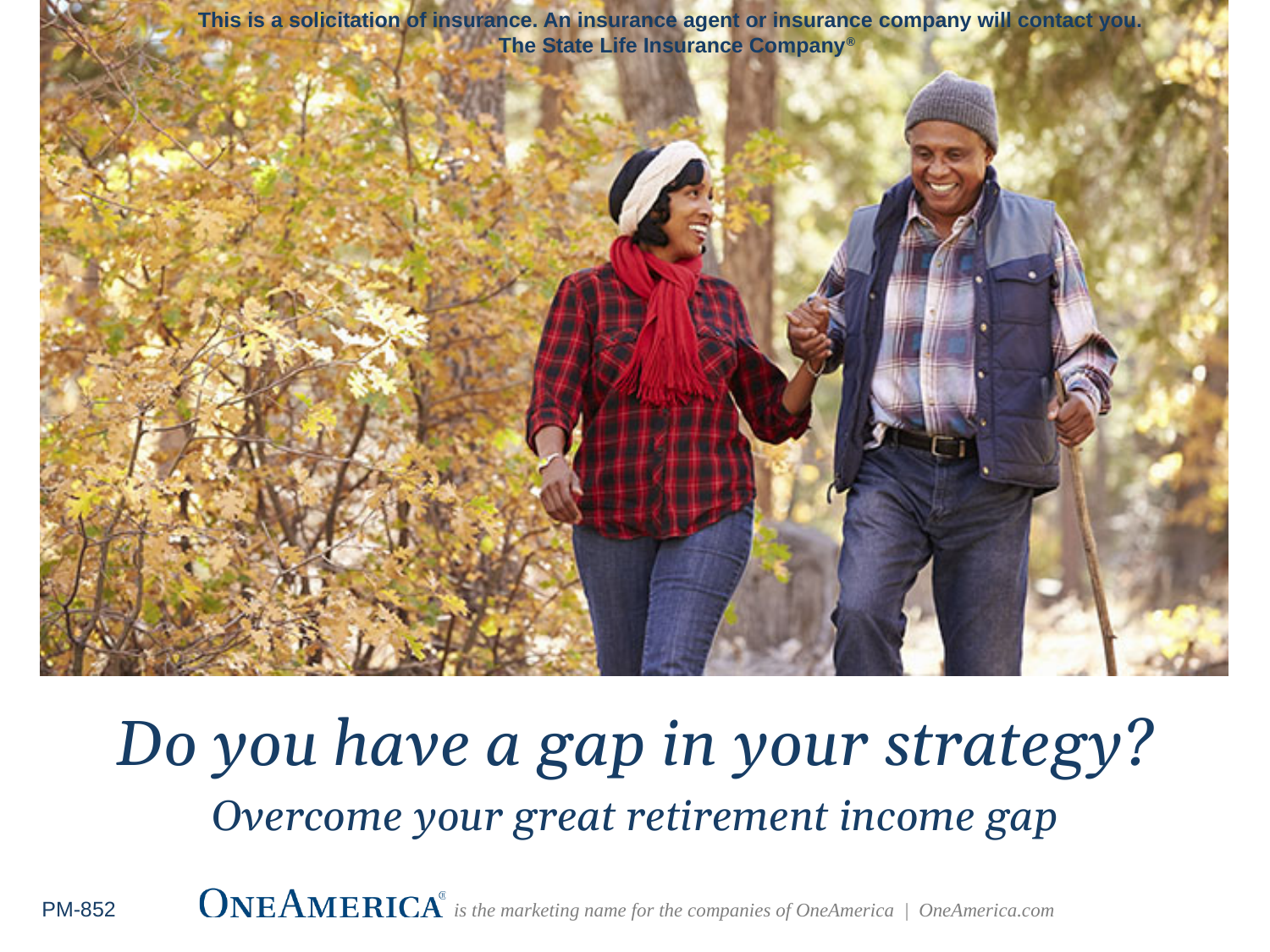

This is a solicitation of insurance. An insurance agent or insurance company will contact you.
The State Life Insurance Company®
Do you have a gap in your strategy?
Overcome your great retirement income gap
PM-852